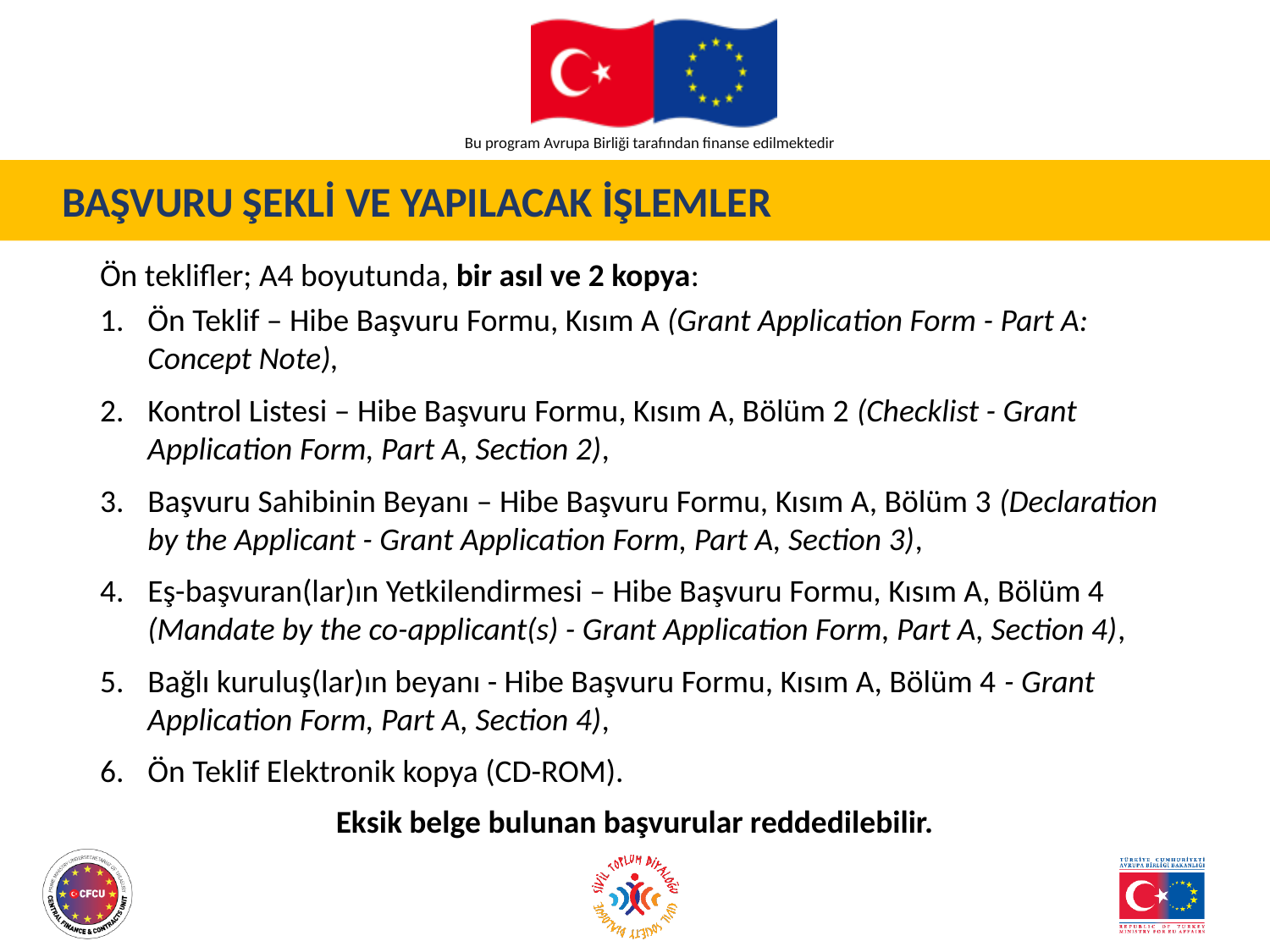

BAŞVURU ŞEKLİ VE YAPILACAK İŞLEMLER
Ön teklifler; A4 boyutunda, bir asıl ve 2 kopya:
Ön Teklif – Hibe Başvuru Formu, Kısım A (Grant Application Form - Part A: Concept Note),
Kontrol Listesi – Hibe Başvuru Formu, Kısım A, Bölüm 2 (Checklist - Grant Application Form, Part A, Section 2),
Başvuru Sahibinin Beyanı – Hibe Başvuru Formu, Kısım A, Bölüm 3 (Declaration by the Applicant - Grant Application Form, Part A, Section 3),
Eş-başvuran(lar)ın Yetkilendirmesi – Hibe Başvuru Formu, Kısım A, Bölüm 4 (Mandate by the co-applicant(s) - Grant Application Form, Part A, Section 4),
Bağlı kuruluş(lar)ın beyanı - Hibe Başvuru Formu, Kısım A, Bölüm 4 - Grant Application Form, Part A, Section 4),
Ön Teklif Elektronik kopya (CD-ROM).
Eksik belge bulunan başvurular reddedilebilir.